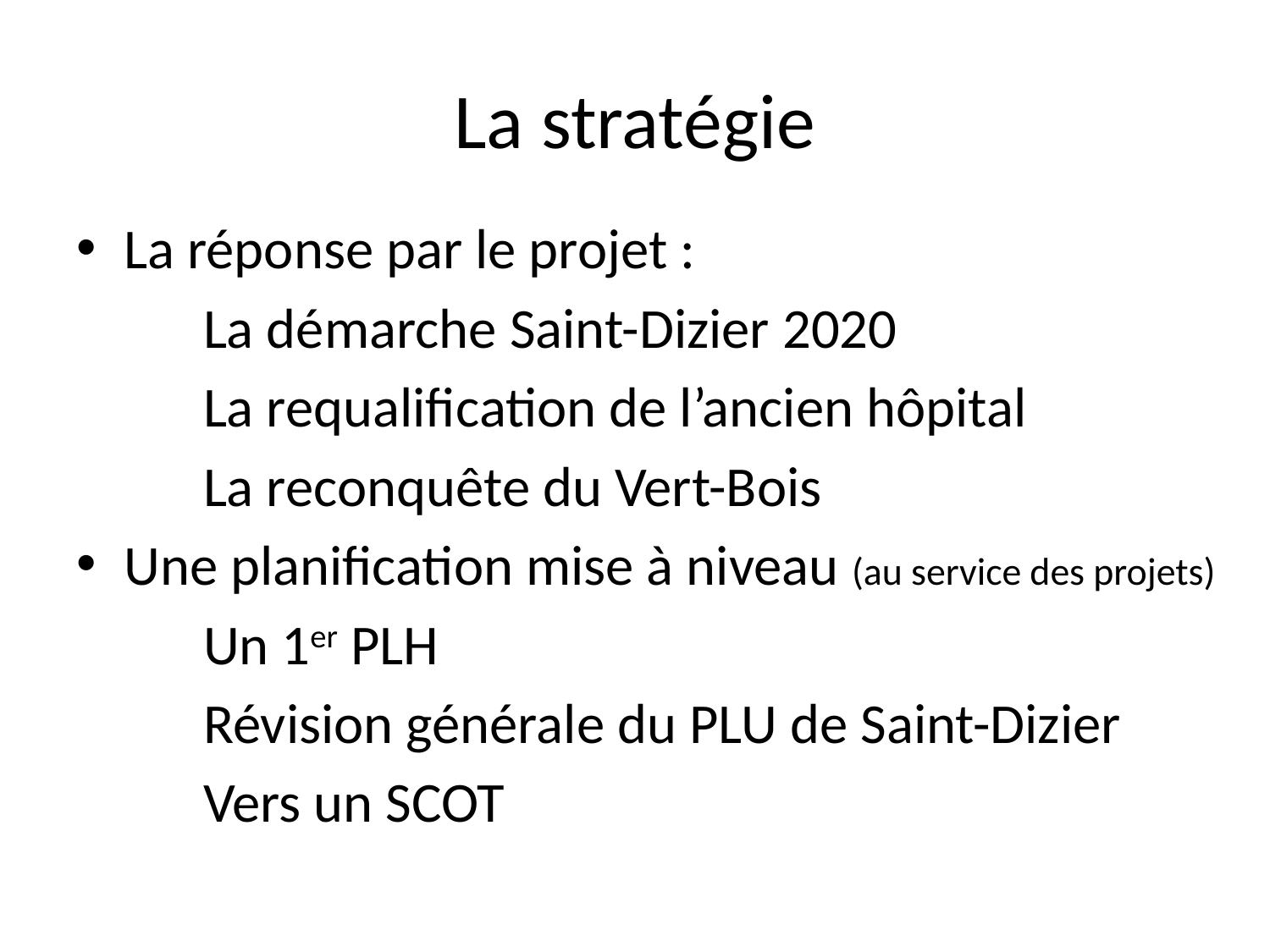

# La stratégie
La réponse par le projet :
	La démarche Saint-Dizier 2020
	La requalification de l’ancien hôpital
	La reconquête du Vert-Bois
Une planification mise à niveau (au service des projets)
	Un 1er PLH
	Révision générale du PLU de Saint-Dizier
	Vers un SCOT